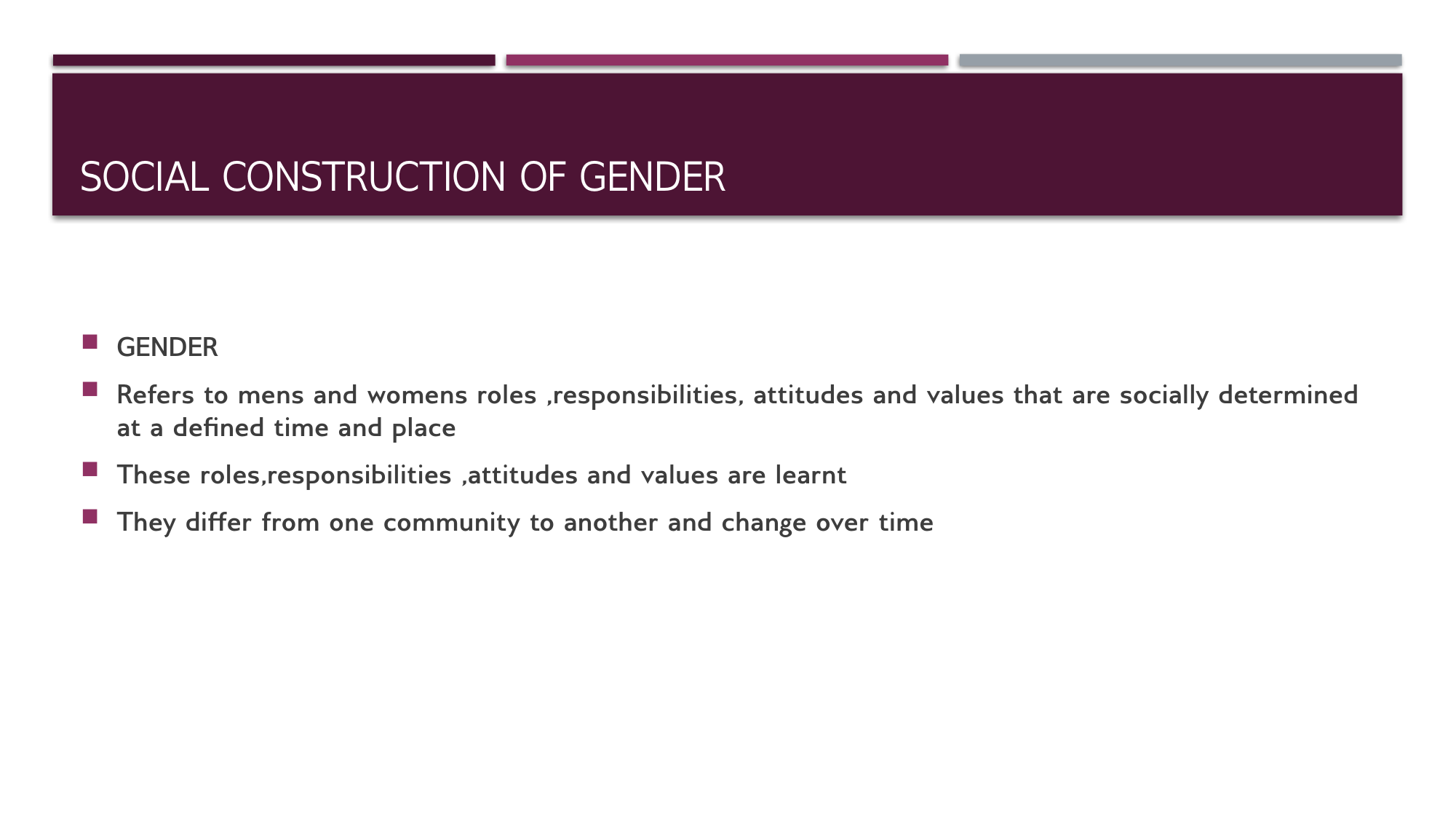

# SOCIAL CONSTRUCTION OF GENDER
GENDER
Refers to mens and womens roles ,responsibilities, attitudes and values that are socially determined at a defined time and place
These roles,responsibilities ,attitudes and values are learnt
They differ from one community to another and change over time